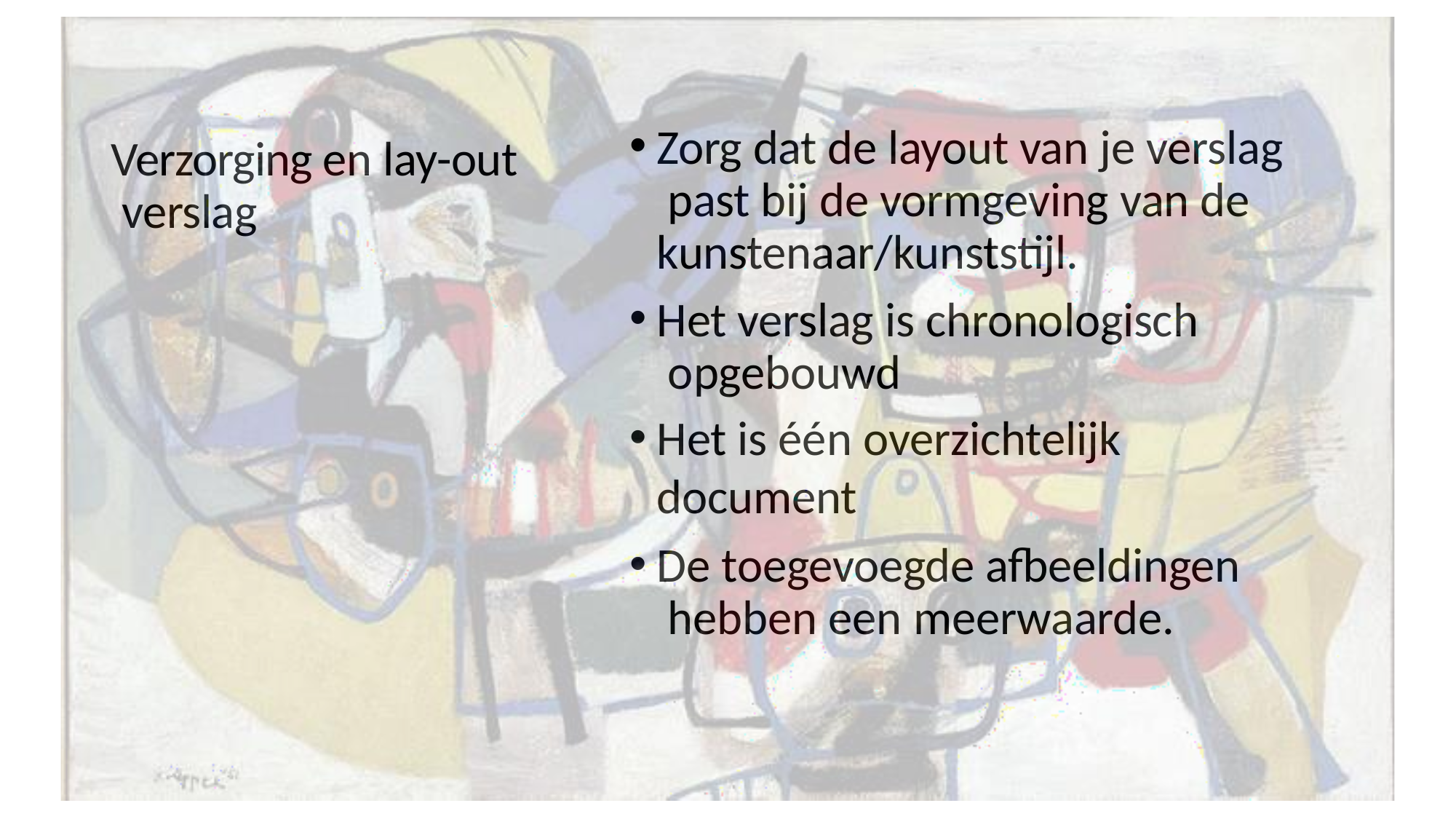

Zorg dat de layout van je verslag  past bij de vormgeving van de  kunstenaar/kunststijl.
Het verslag is chronologisch  opgebouwd
Het is één overzichtelijk document
De toegevoegde afbeeldingen  hebben een meerwaarde.
Verzorging en lay-out  verslag